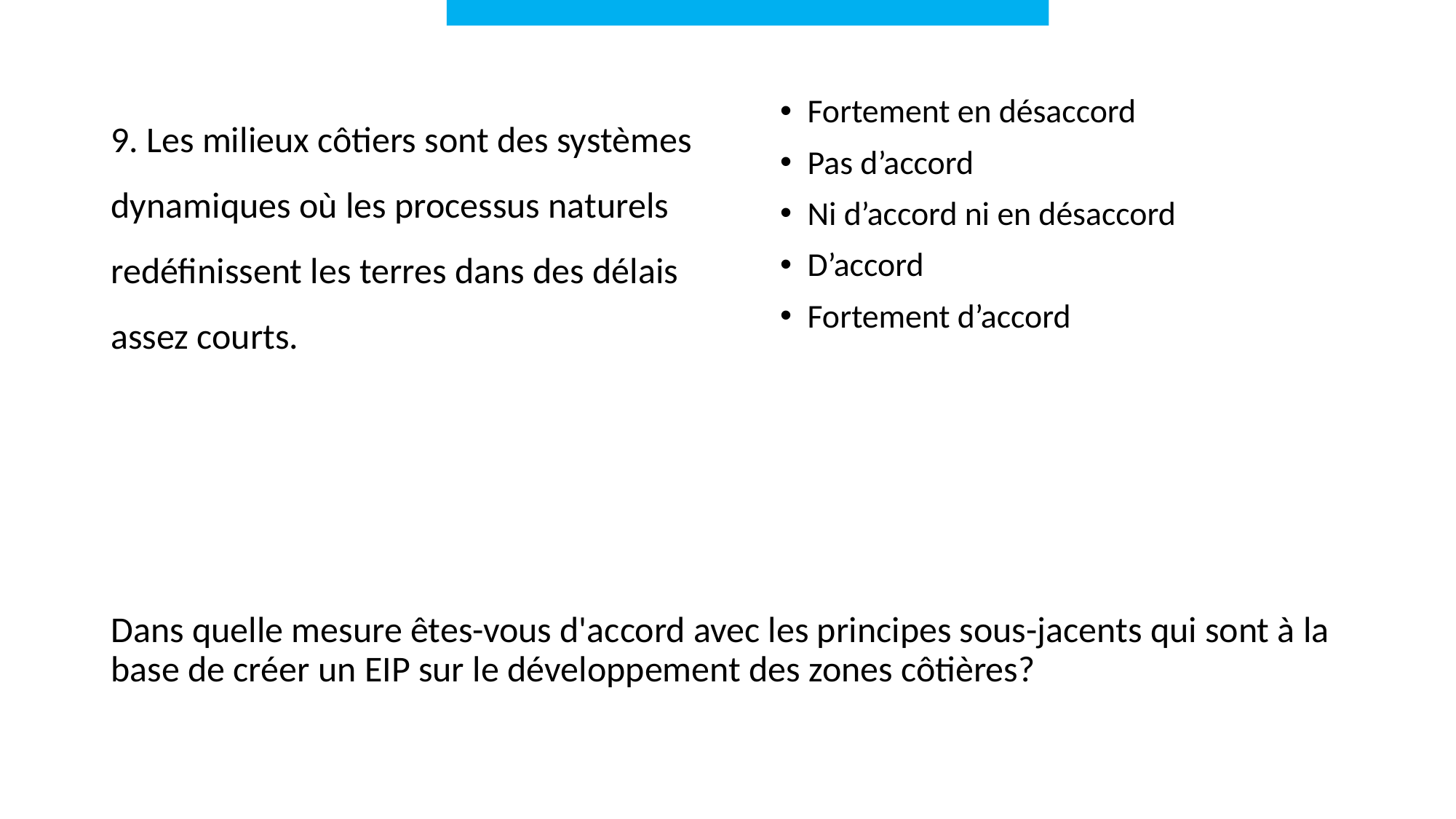

9. Les milieux côtiers sont des systèmes dynamiques où les processus naturels redéfinissent les terres dans des délais assez courts.
Fortement en désaccord
Pas d’accord
Ni d’accord ni en désaccord
D’accord
Fortement d’accord

# Dans quelle mesure êtes-vous d'accord avec les principes sous-jacents qui sont à la base de créer un EIP sur le développement des zones côtières?